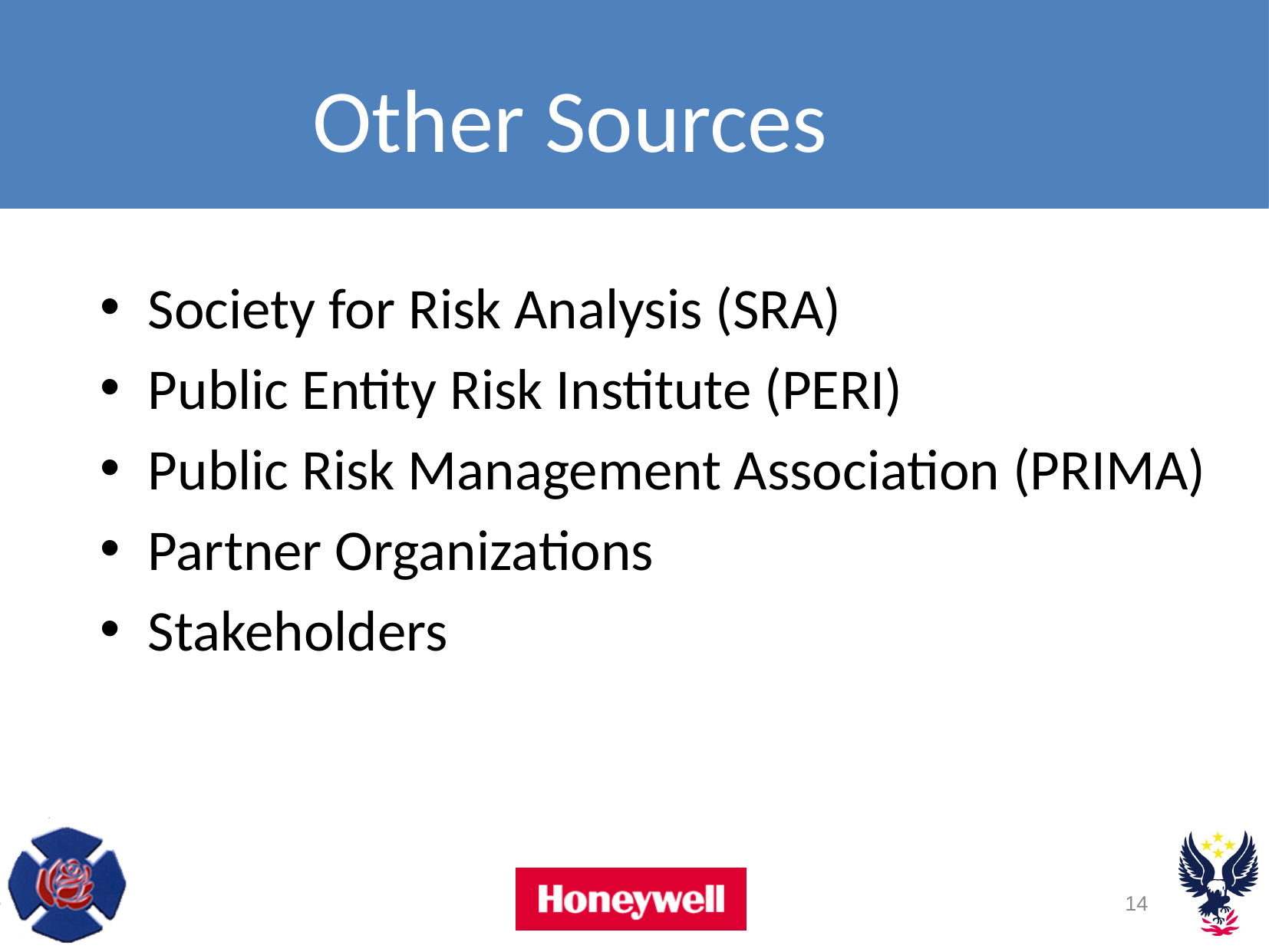

Other Sources
Society for Risk Analysis (SRA)
Public Entity Risk Institute (PERI)
Public Risk Management Association (PRIMA)
Partner Organizations
Stakeholders
14